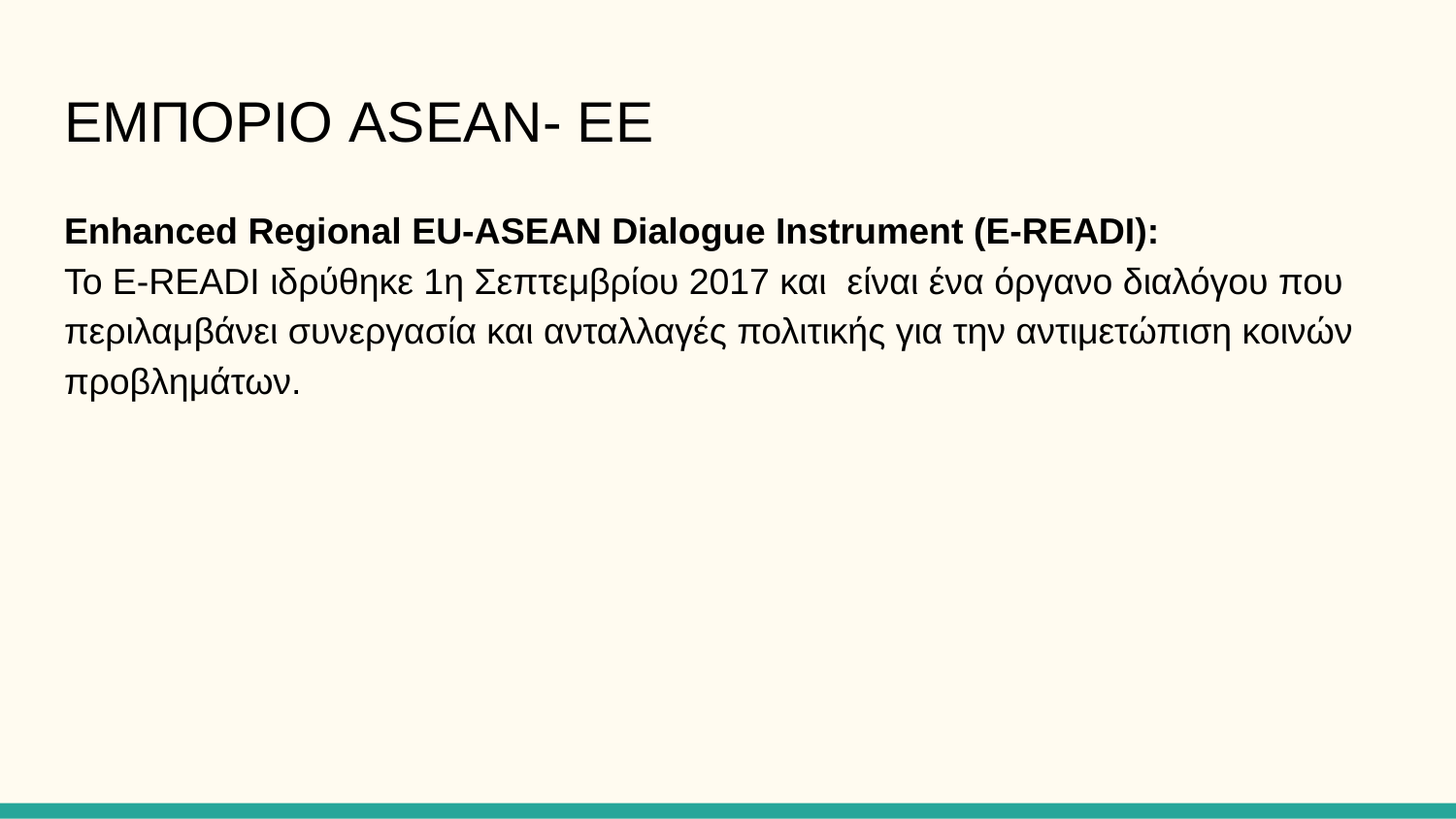

# ΕΜΠΟΡΙΟ ASEAN- ΕΕ
Enhanced Regional EU-ASEAN Dialogue Instrument (E-READI):
Το E-READI ιδρύθηκε 1η Σεπτεμβρίου 2017 και  είναι ένα όργανο διαλόγου που περιλαμβάνει συνεργασία και ανταλλαγές πολιτικής για την αντιμετώπιση κοινών προβλημάτων.